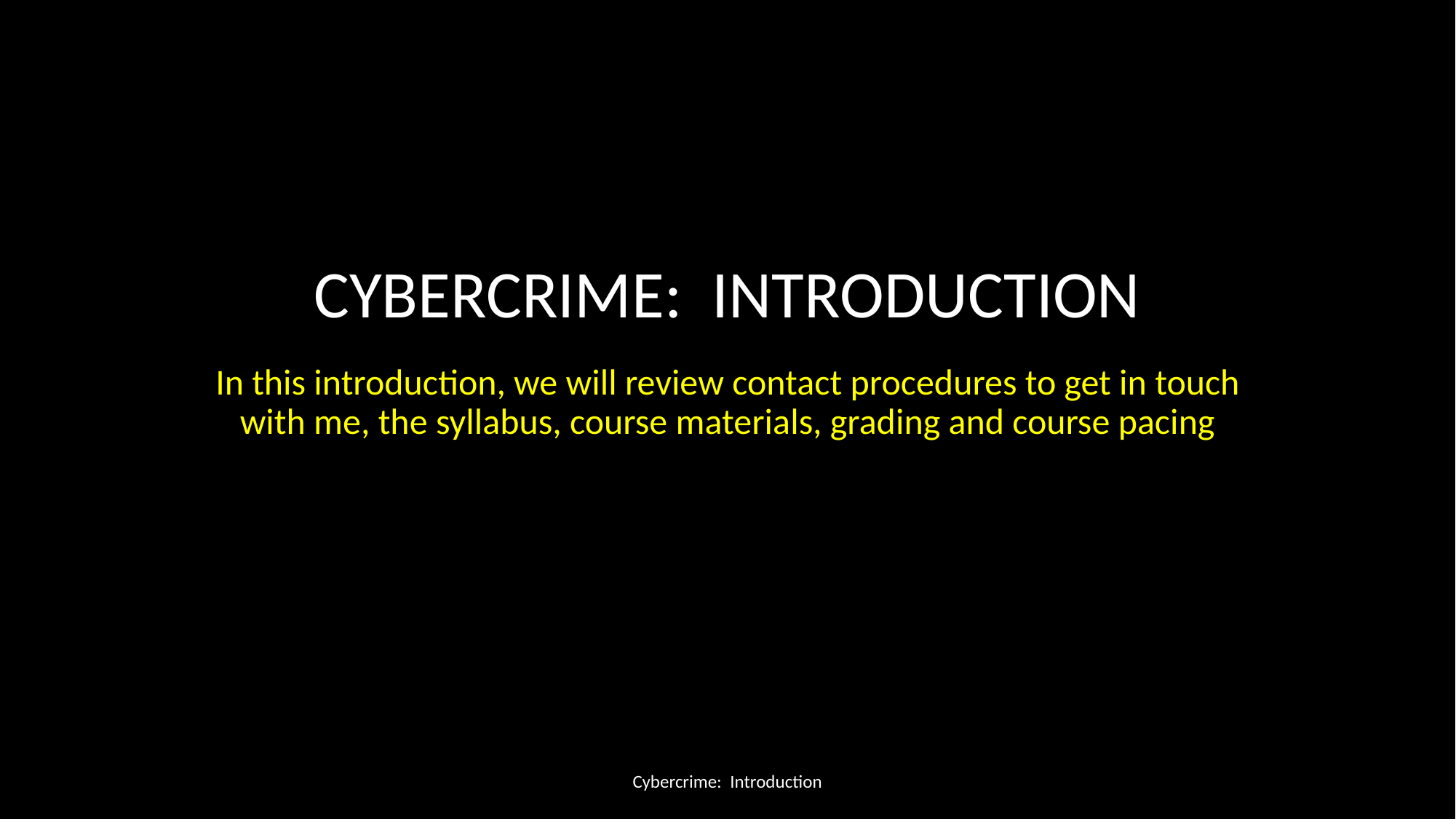

# CYBERCRIME:  INTRODUCTION
In this introduction, we will review contact procedures to get in touch with me, the syllabus, course materials, grading and course pacing
Cybercrime:  Introduction